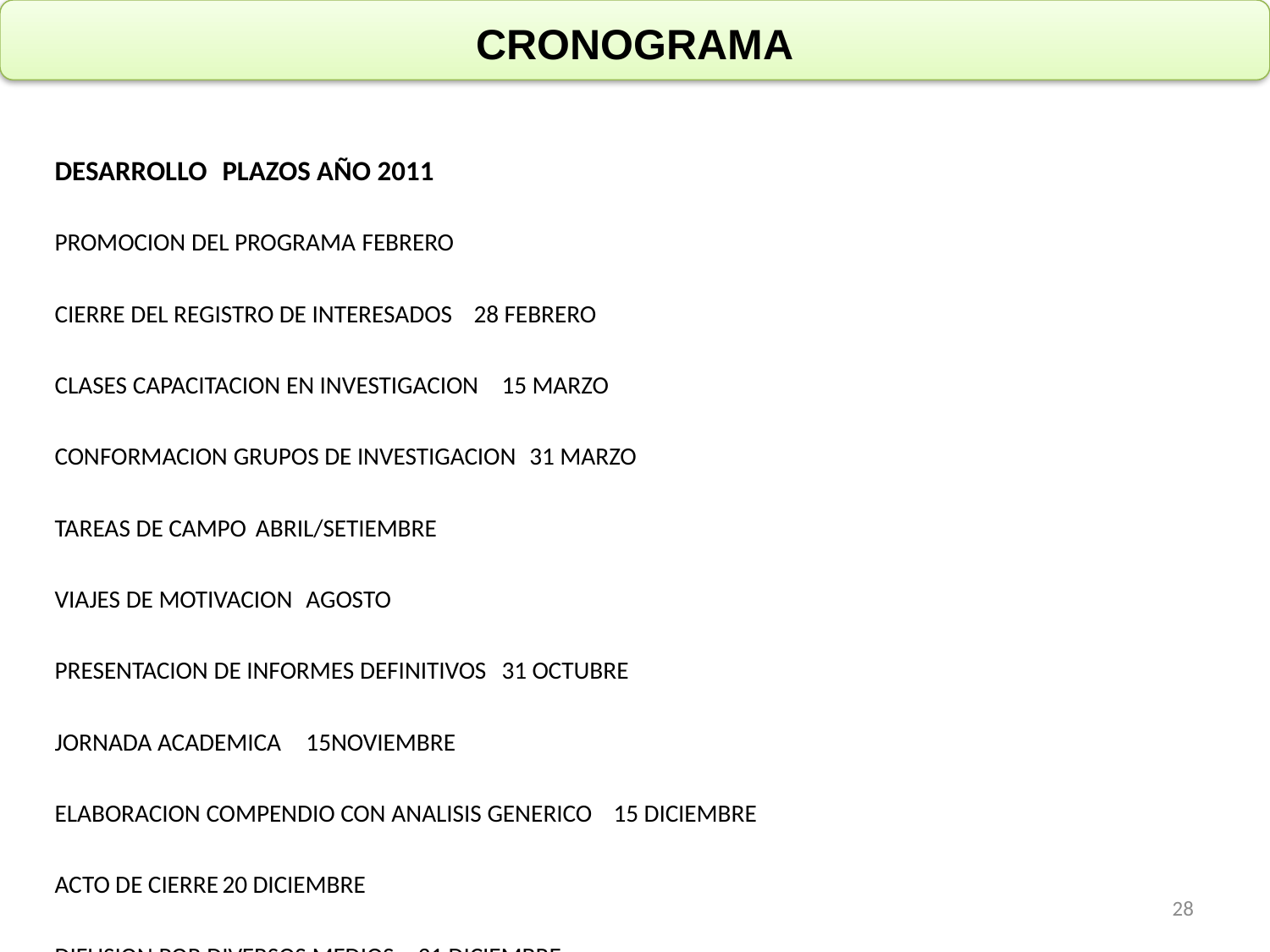

# CRONOGRAMA
	DESARROLLO						PLAZOS AÑO 2011

	PROMOCION DEL PROGRAMA				FEBRERO

 	CIERRE DEL REGISTRO DE INTERESADOS				28 FEBRERO

 	CLASES CAPACITACION EN INVESTIGACION			15 MARZO

 	CONFORMACION GRUPOS DE INVESTIGACION			31 MARZO

	TAREAS DE CAMPO					 ABRIL/SETIEMBRE

	VIAJES DE MOTIVACION					AGOSTO

	PRESENTACION DE INFORMES DEFINITIVOS			31 OCTUBRE

 	JORNADA ACADEMICA					15NOVIEMBRE

	ELABORACION COMPENDIO CON ANALISIS GENERICO		15 DICIEMBRE

 	ACTO DE CIERRE						20 DICIEMBRE

 	DIFUSION POR DIVERSOS MEDIOS 				31 DICIEMBRE
28